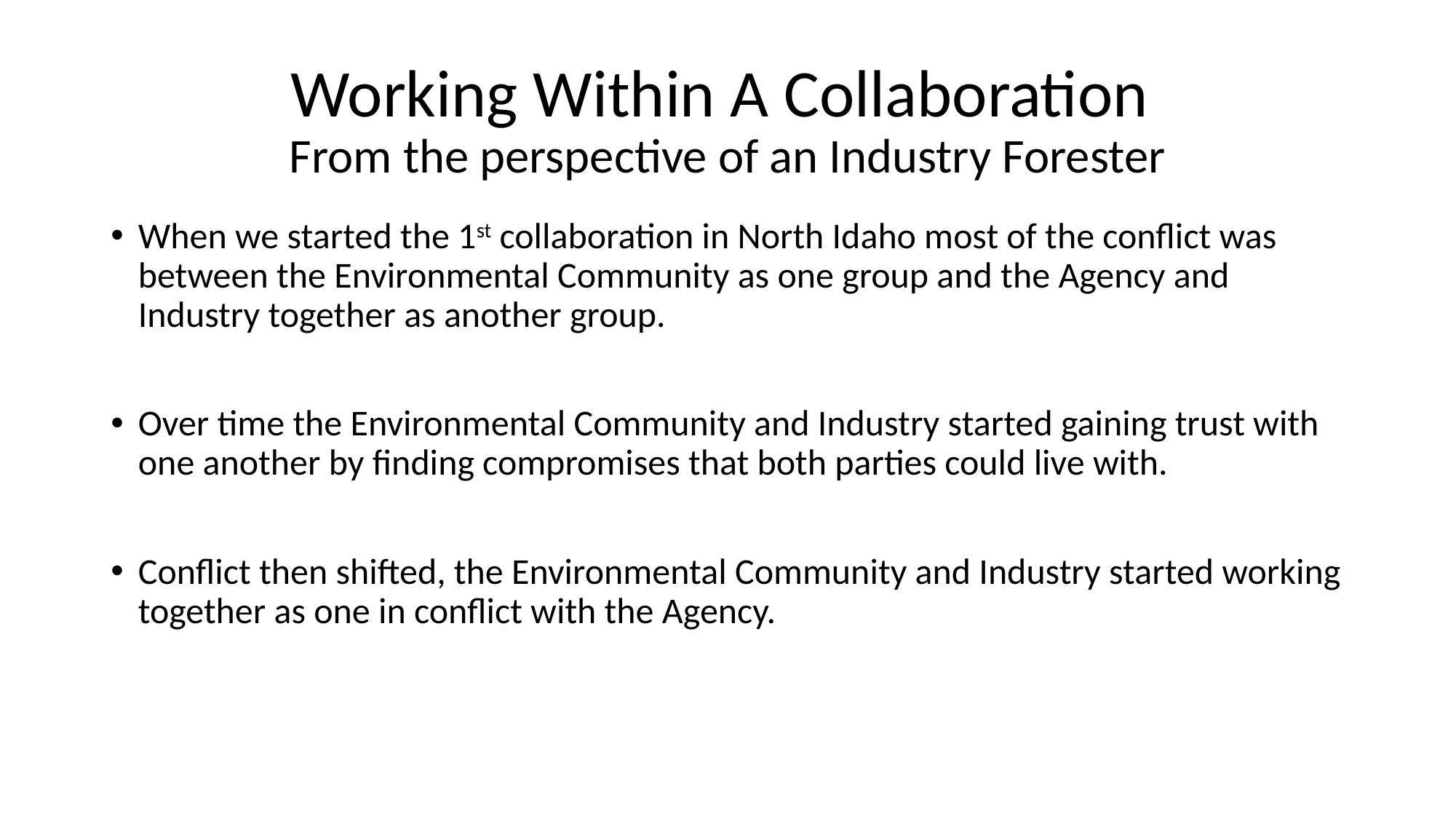

# Working Within A Collaboration From the perspective of an Industry Forester
When we started the 1st collaboration in North Idaho most of the conflict was between the Environmental Community as one group and the Agency and Industry together as another group.

Over time the Environmental Community and Industry started gaining trust with one another by finding compromises that both parties could live with.

Conflict then shifted, the Environmental Community and Industry started working together as one in conflict with the Agency.